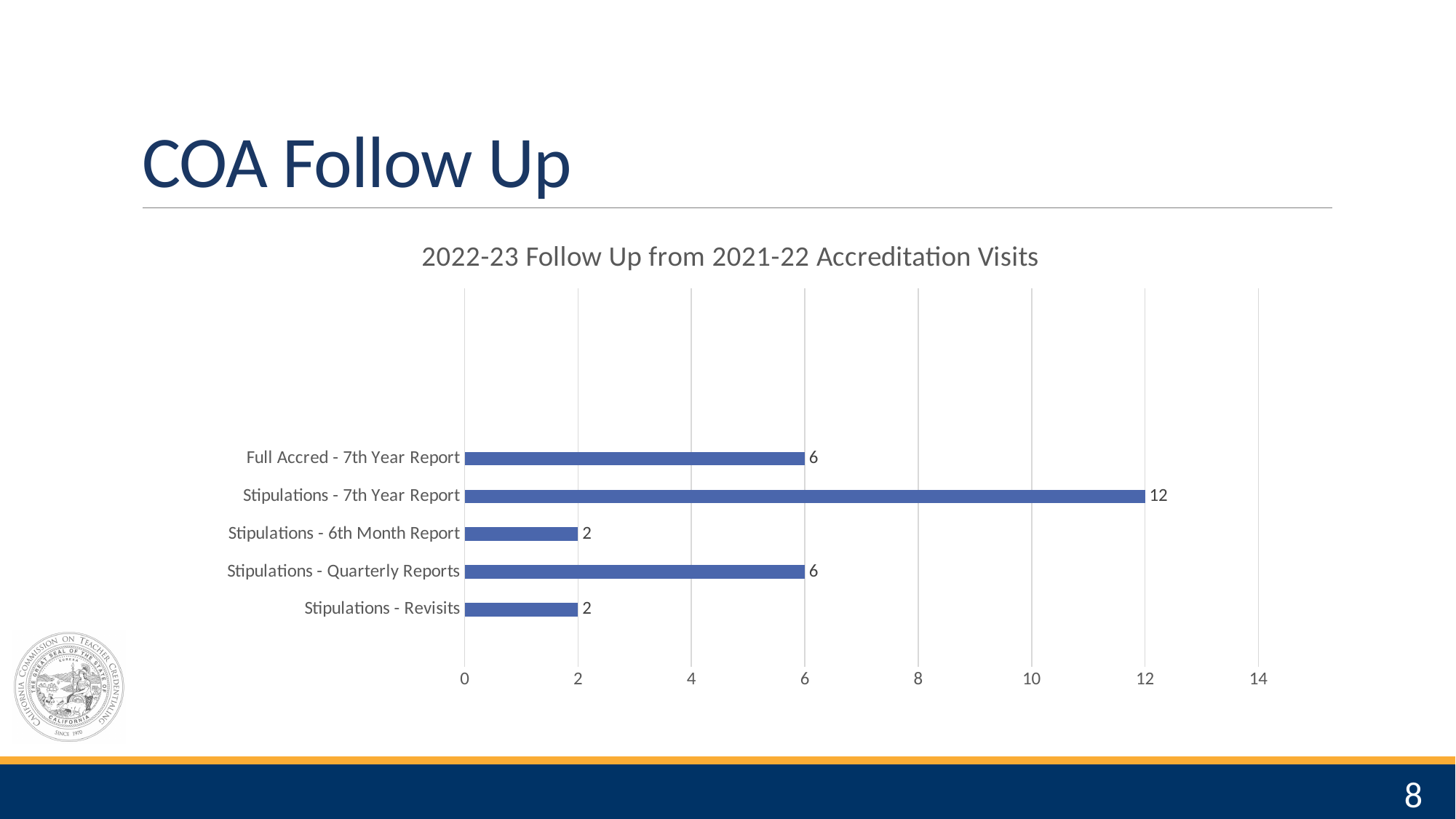

# COA Follow Up

### Chart: 2022-23 Follow Up from 2021-22 Accreditation Visits

| Category | Column1 |
|---|---|
|  | None |
| Stipulations - Revisits | 2.0 |
| Stipulations - Quarterly Reports | 6.0 |
| Stipulations - 6th Month Report | 2.0 |
| Stipulations - 7th Year Report | 12.0 |
| Full Accred - 7th Year Report | 6.0 |
8